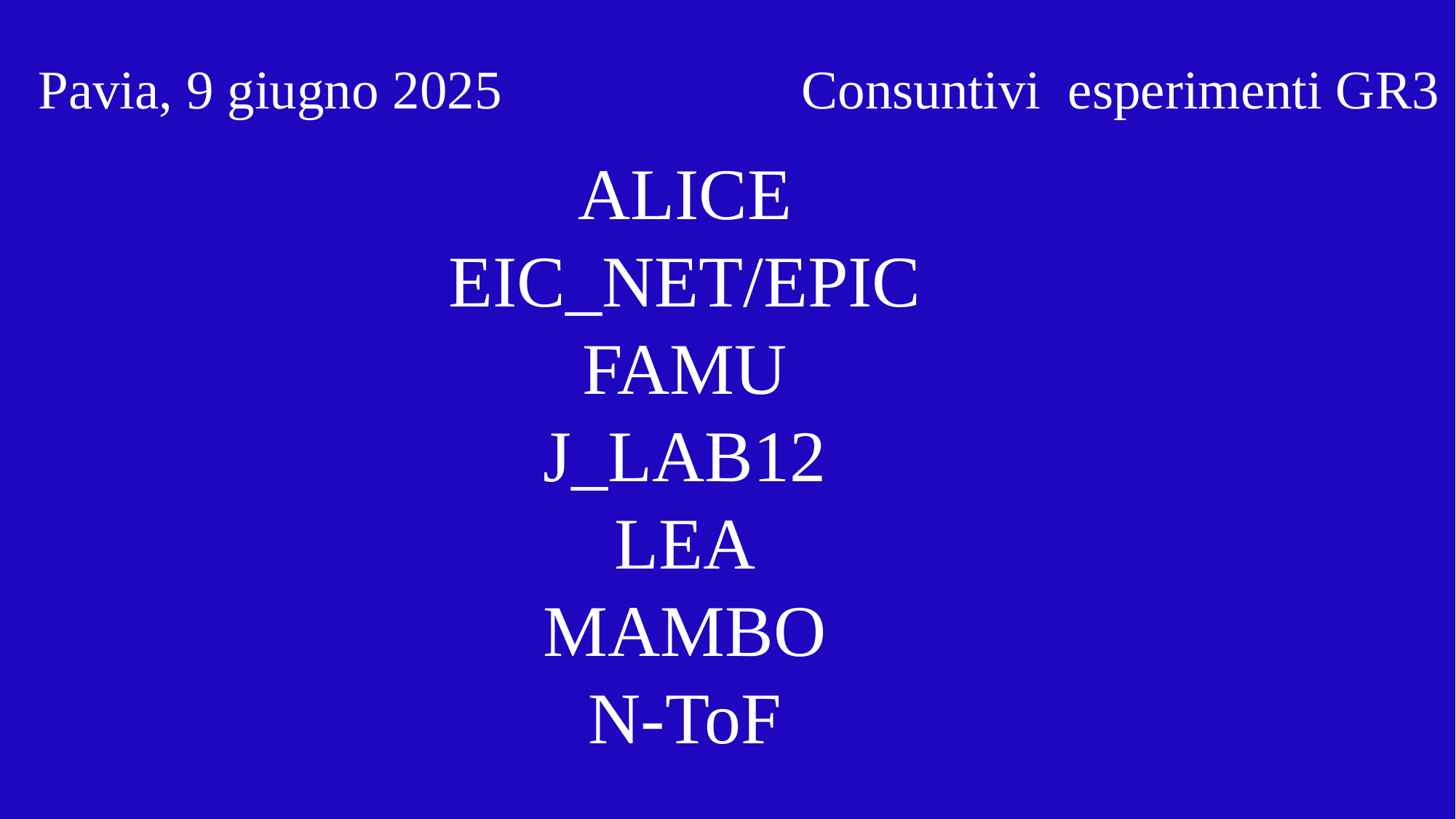

Pavia, 9 giugno 2025
Consuntivi  esperimenti GR3
ALICE
EIC_NET/EPIC
FAMU
J_LAB12
LEA
MAMBO
N-ToF